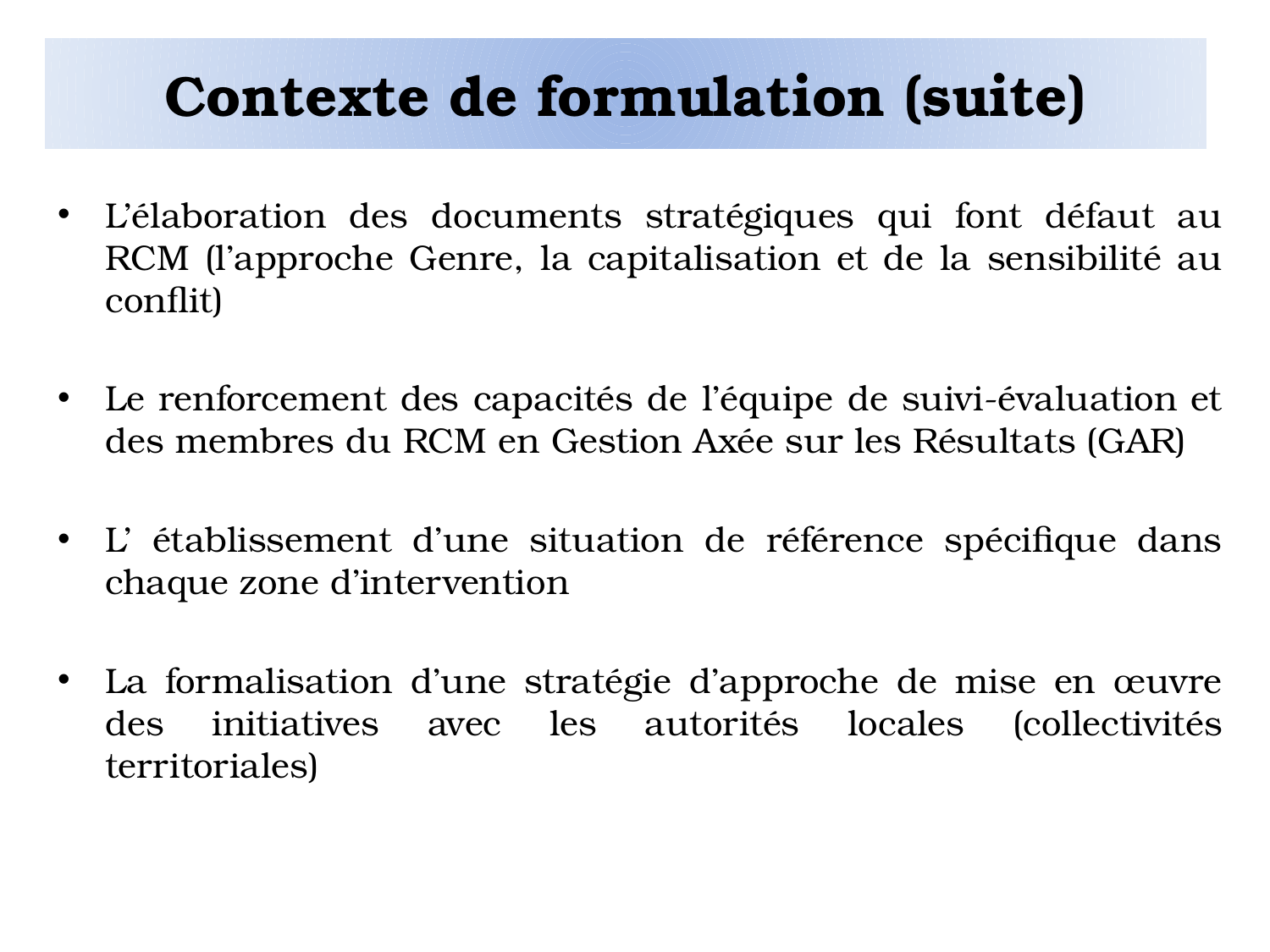

# Contexte de formulation (suite)
L’élaboration des documents stratégiques qui font défaut au RCM (l’approche Genre, la capitalisation et de la sensibilité au conflit)

Le renforcement des capacités de l’équipe de suivi-évaluation et des membres du RCM en Gestion Axée sur les Résultats (GAR)

L’ établissement d’une situation de référence spécifique dans chaque zone d’intervention

La formalisation d’une stratégie d’approche de mise en œuvre des initiatives avec les autorités locales (collectivités territoriales)